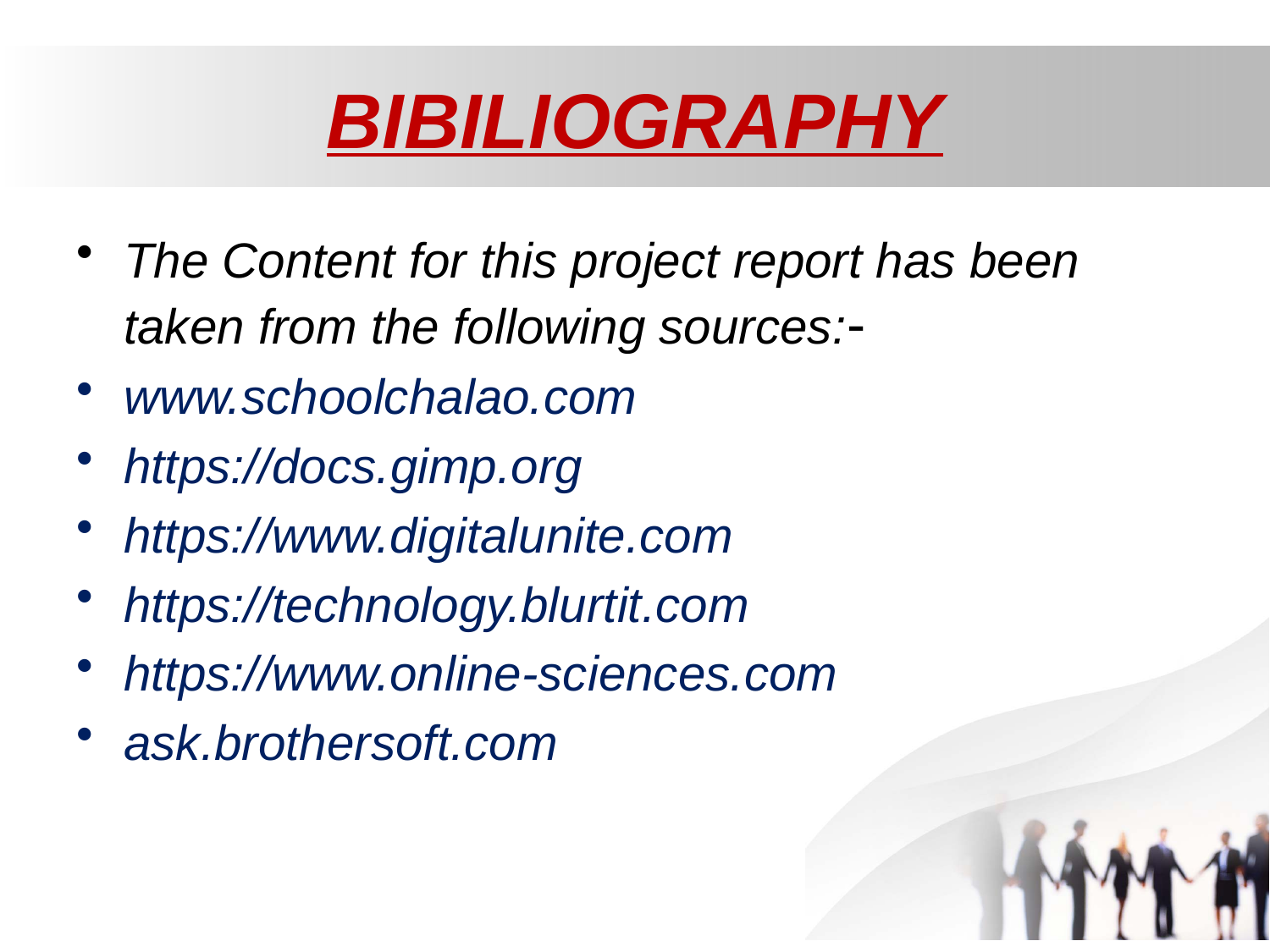

# BIBILIOGRAPHY
The Content for this project report has been taken from the following sources:-
www.schoolchalao.com
https://docs.gimp.org
https://www.digitalunite.com
https://technology.blurtit.com
https://www.online-sciences.com
ask.brothersoft.com